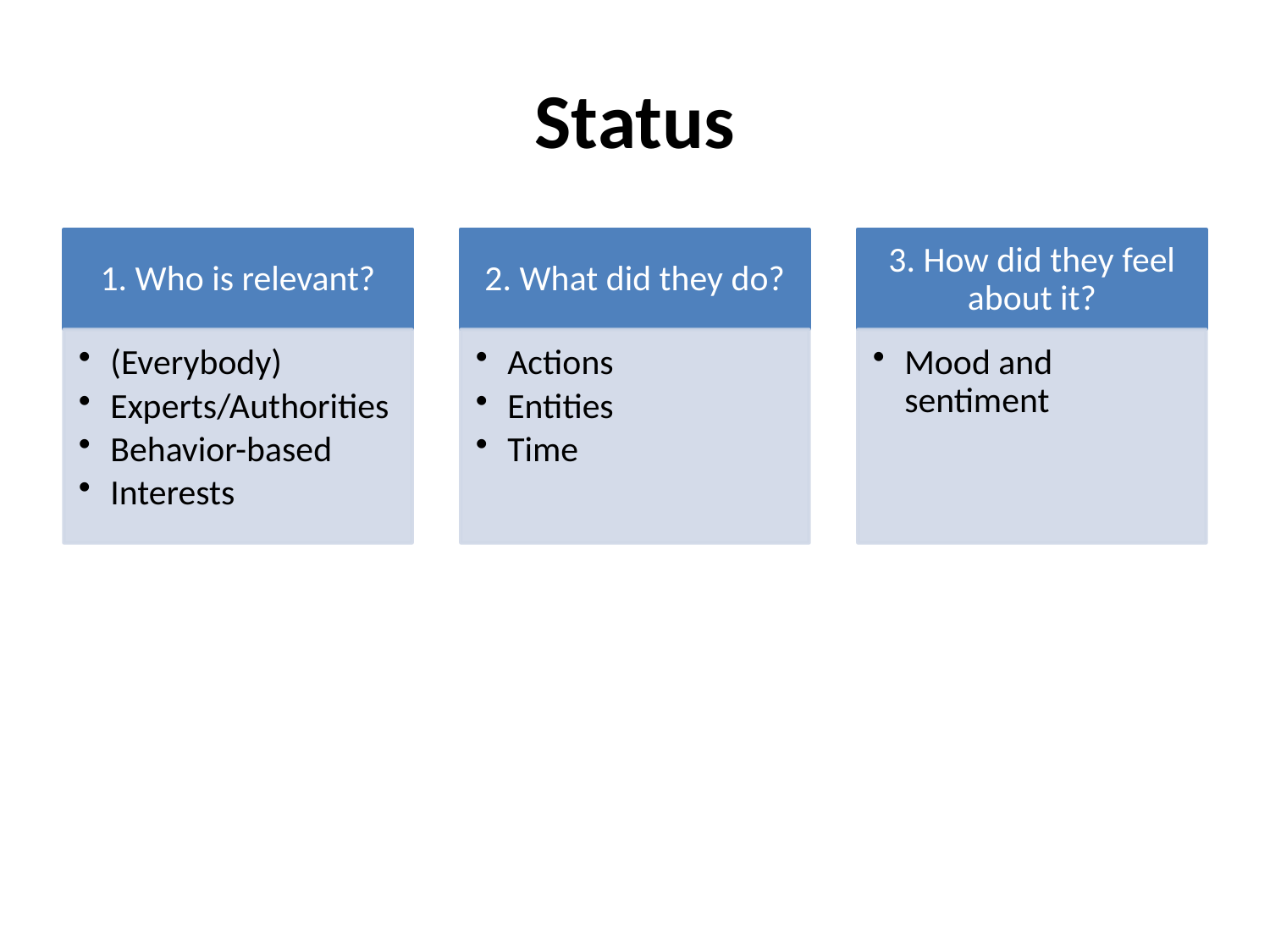

# Status
1. Who is relevant?
(Everybody)
Experts/Authorities
Behavior-based
Interests
2. What did they do?
Actions
Entities
Time
3. How did they feel about it?
Mood and sentiment